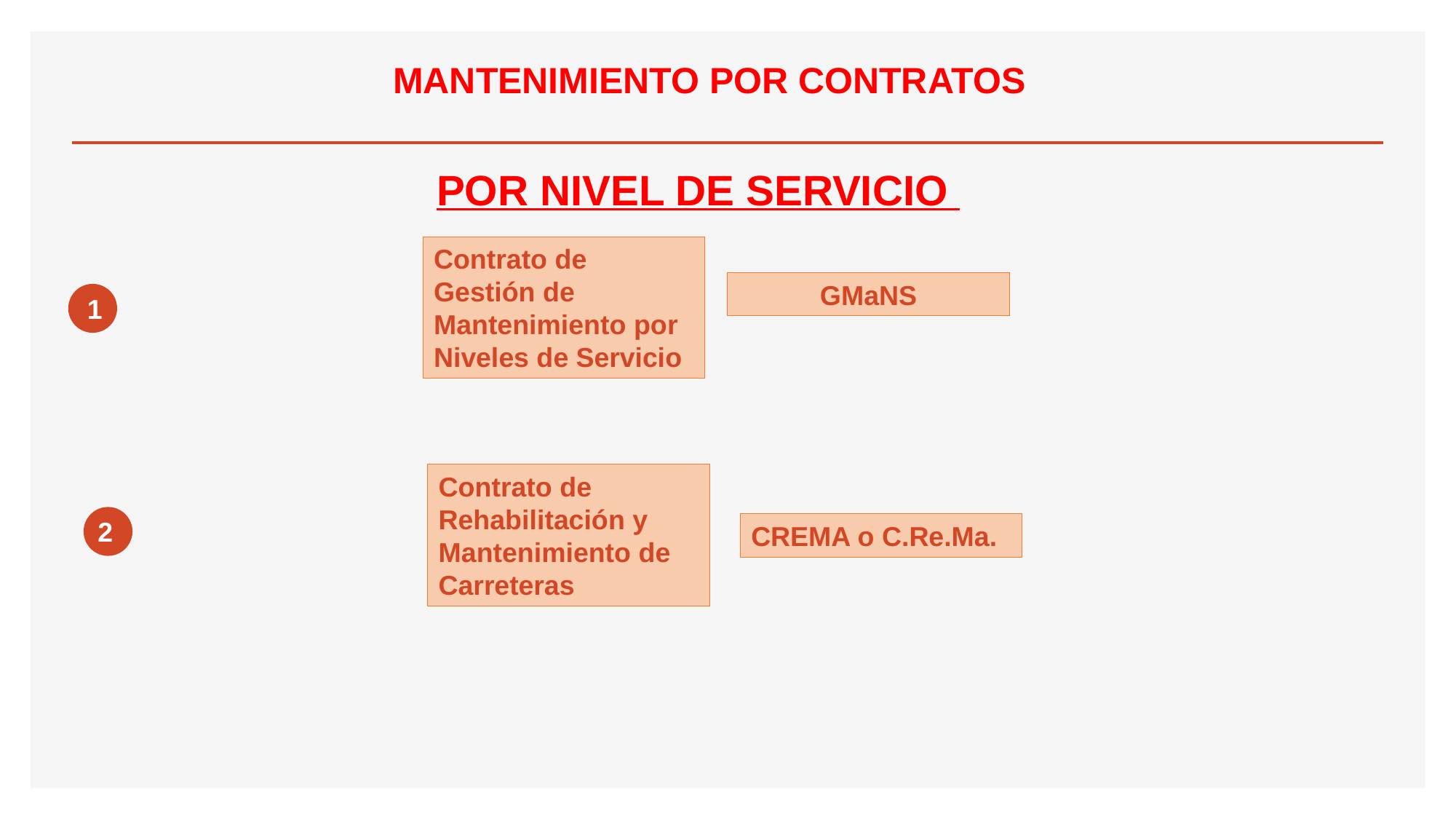

MANTENIMIENTO POR CONTRATOS
POR NIVEL DE SERVICIO
Contrato de Gestión de Mantenimiento por Niveles de Servicio
GMaNS

1
Contrato de Rehabilitación y Mantenimiento de Carreteras

2
CREMA o C.Re.Ma.